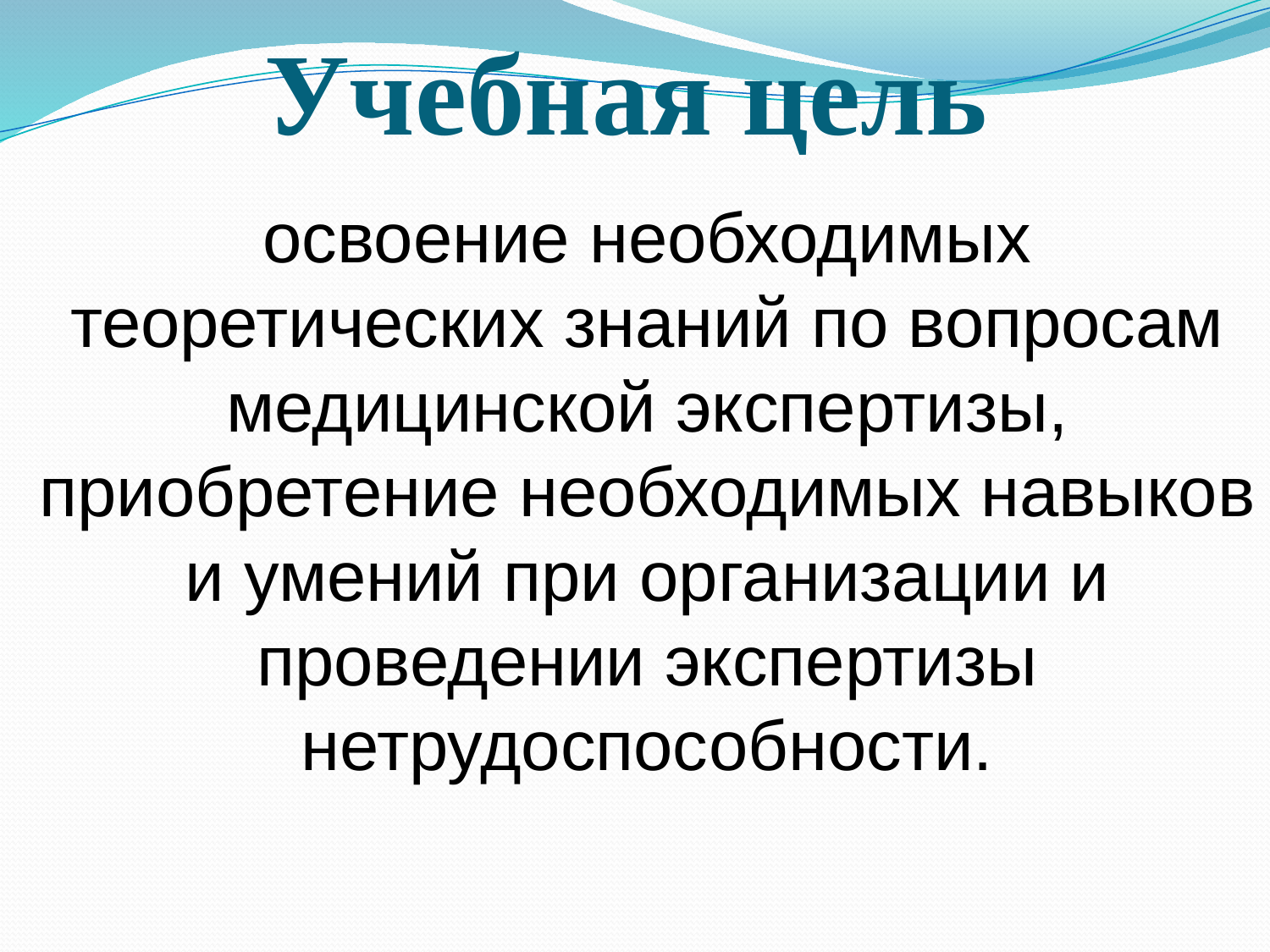

# Учебная цель
освоение необходимых теоретических знаний по вопросам медицинской экспертизы, приобретение необходимых навыков и умений при ор­ганизации и проведении экспертизы нетрудоспособности.